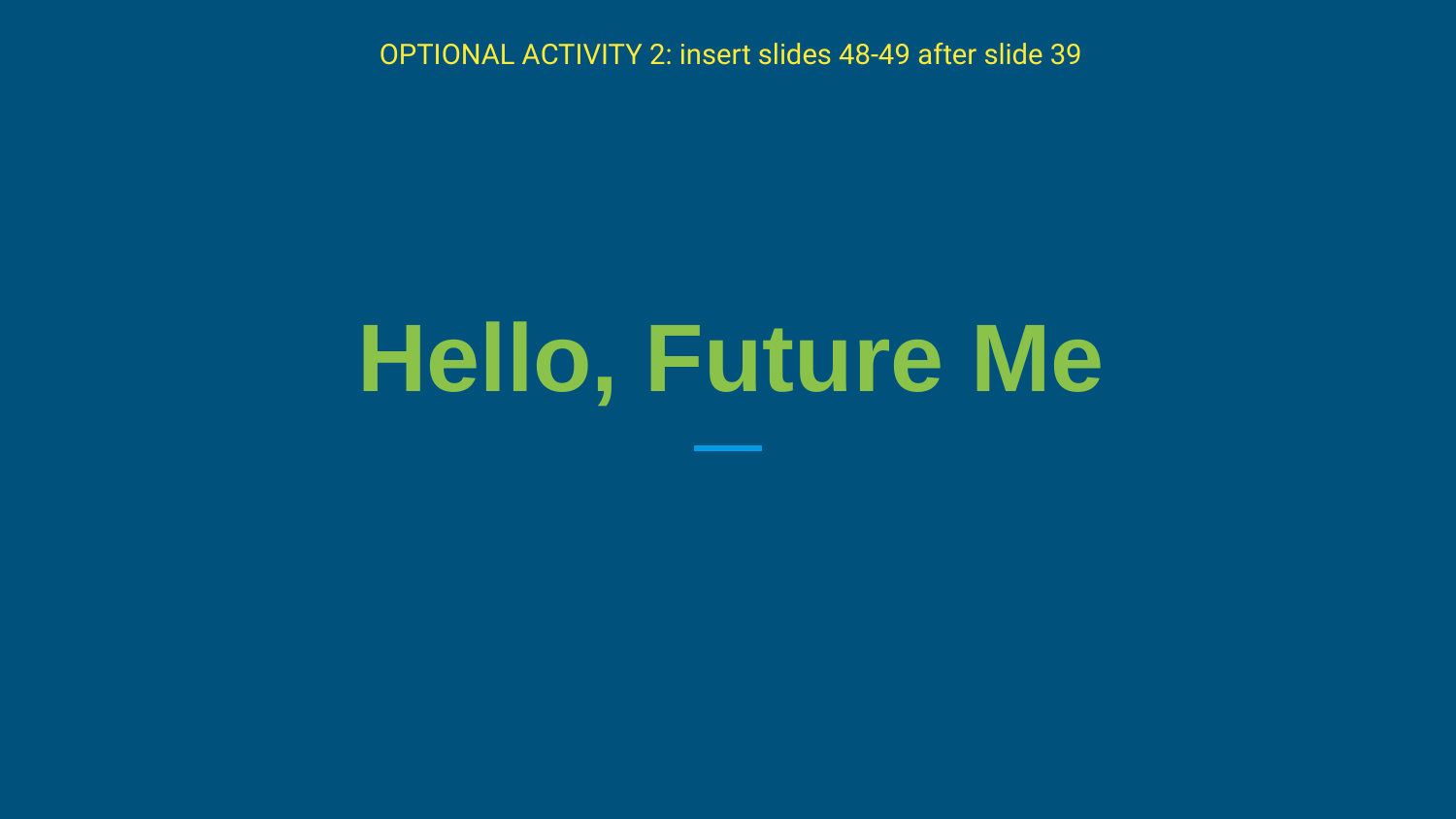

OPTIONAL ACTIVITY 2: insert slides 48-49 after slide 39
# Hello, Future Me